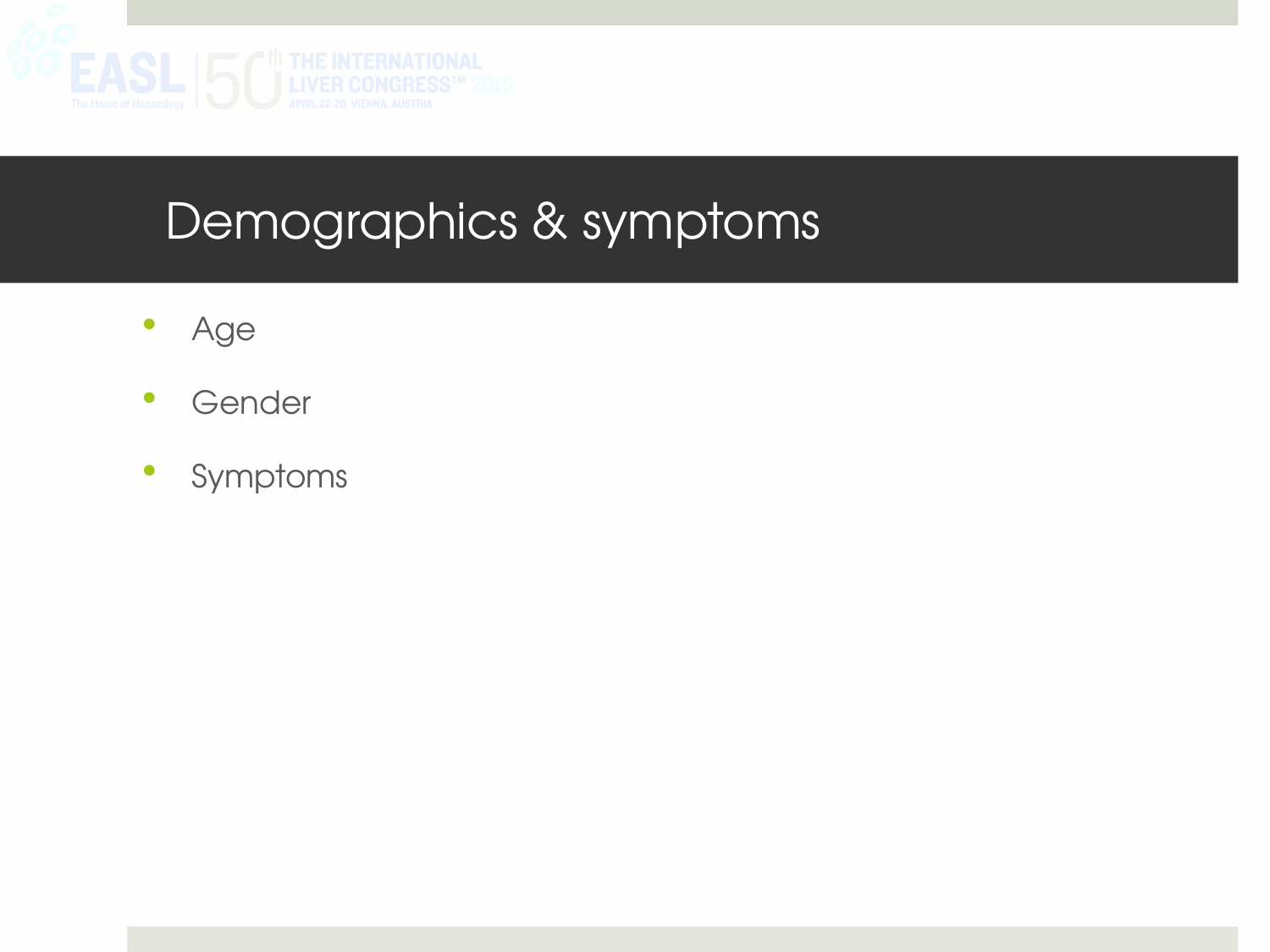

# Demographics & symptoms

Age
Gender
Symptoms